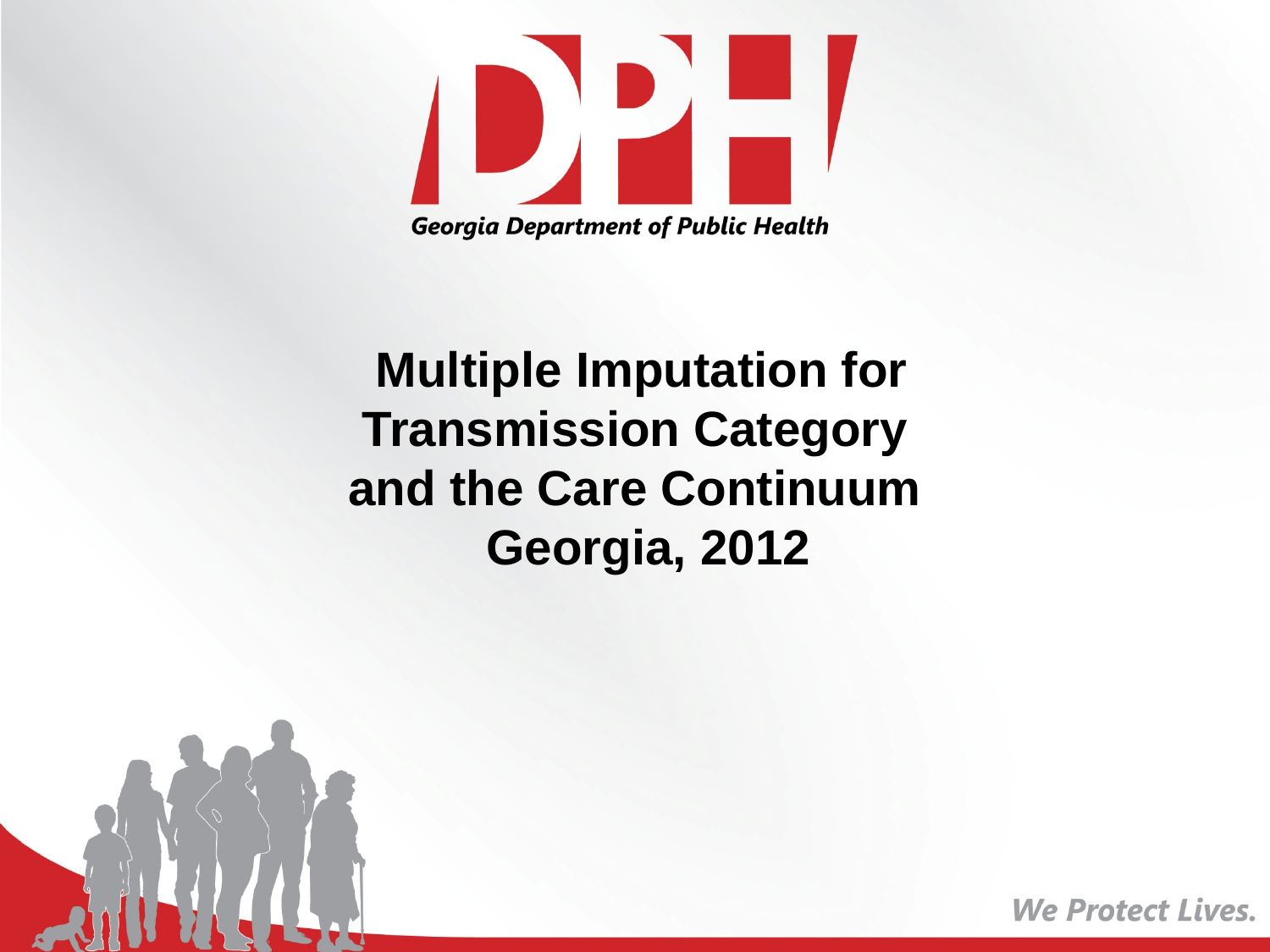

Multiple Imputation for Transmission Category and the Care Continuum
  Georgia, 2012